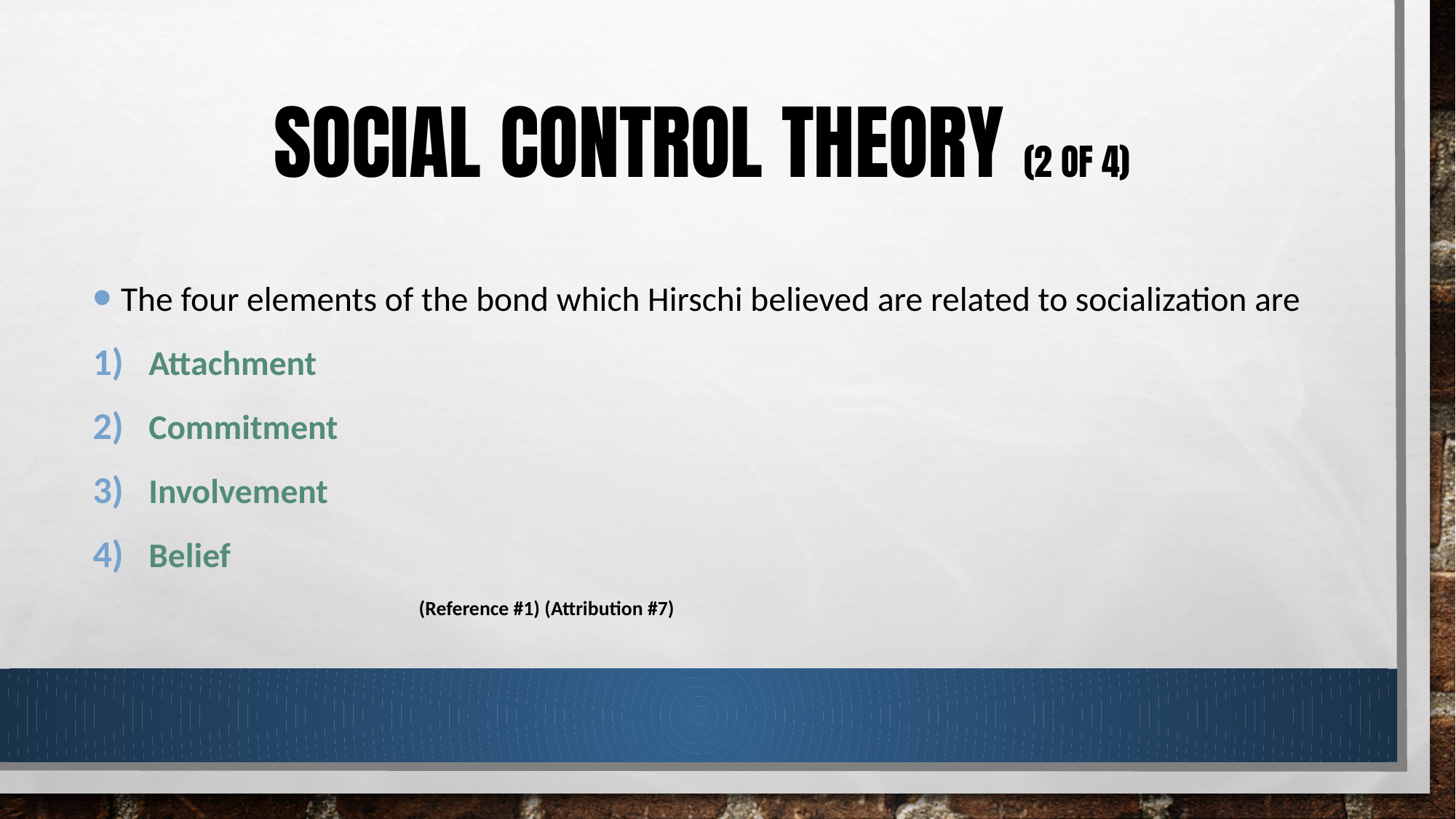

# Social Control Theory (2 of 4)
The four elements of the bond which Hirschi believed are related to socialization are
Attachment
Commitment
Involvement
Belief
			   (Reference #1) (Attribution #7)